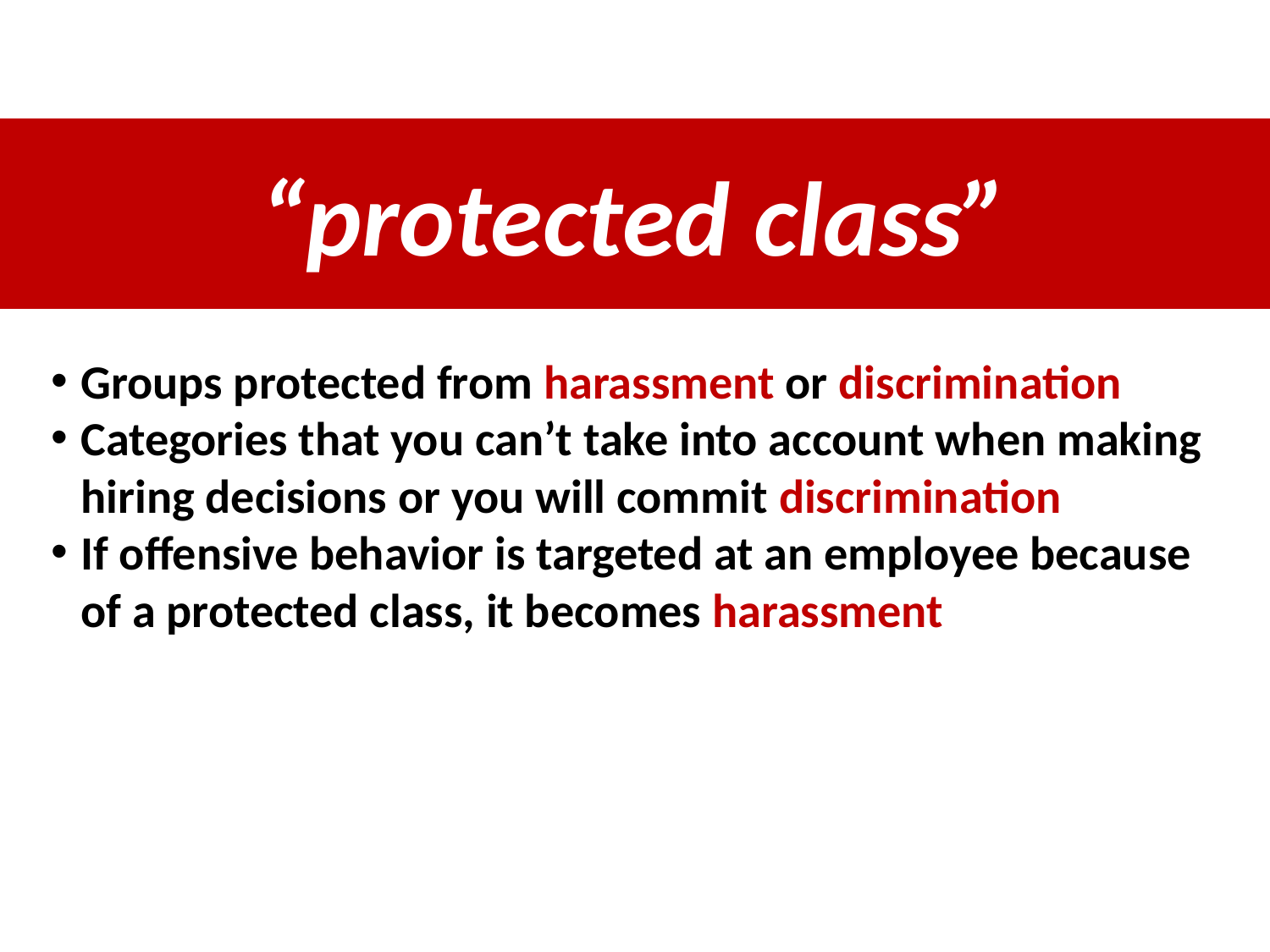

“protected class”
Groups protected from harassment or discrimination
Categories that you can’t take into account when making hiring decisions or you will commit discrimination
If offensive behavior is targeted at an employee because of a protected class, it becomes harassment